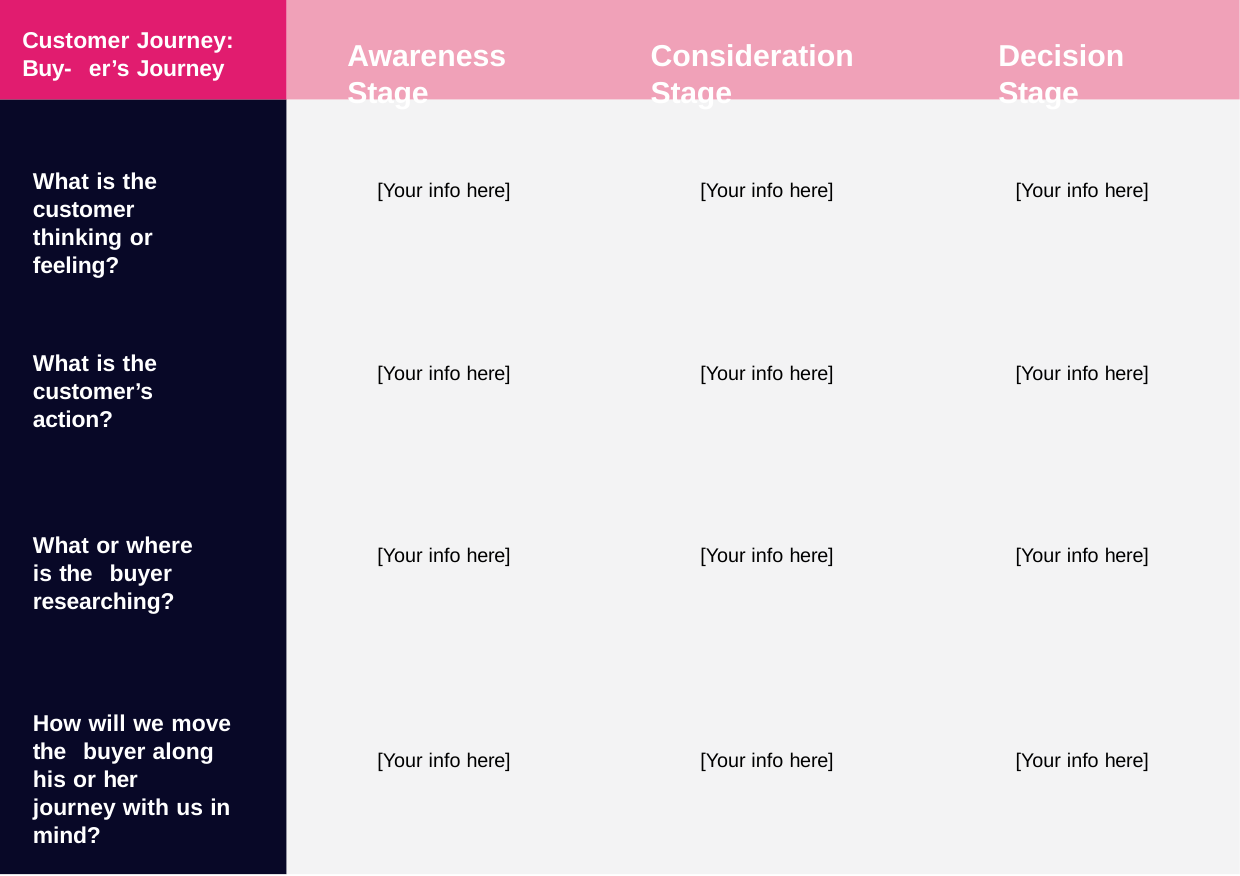

Customer Journey: Buy- er’s Journey
# Awareness Stage
Consideration Stage
Decision Stage
What is the customer thinking or feeling?
[Your info here]
[Your info here]
[Your info here]
What is the customer’s action?
[Your info here]
[Your info here]
[Your info here]
What or where is the buyer researching?
[Your info here]
[Your info here]
[Your info here]
How will we move the buyer along his or her journey with us in mind?
[Your info here]
[Your info here]
[Your info here]